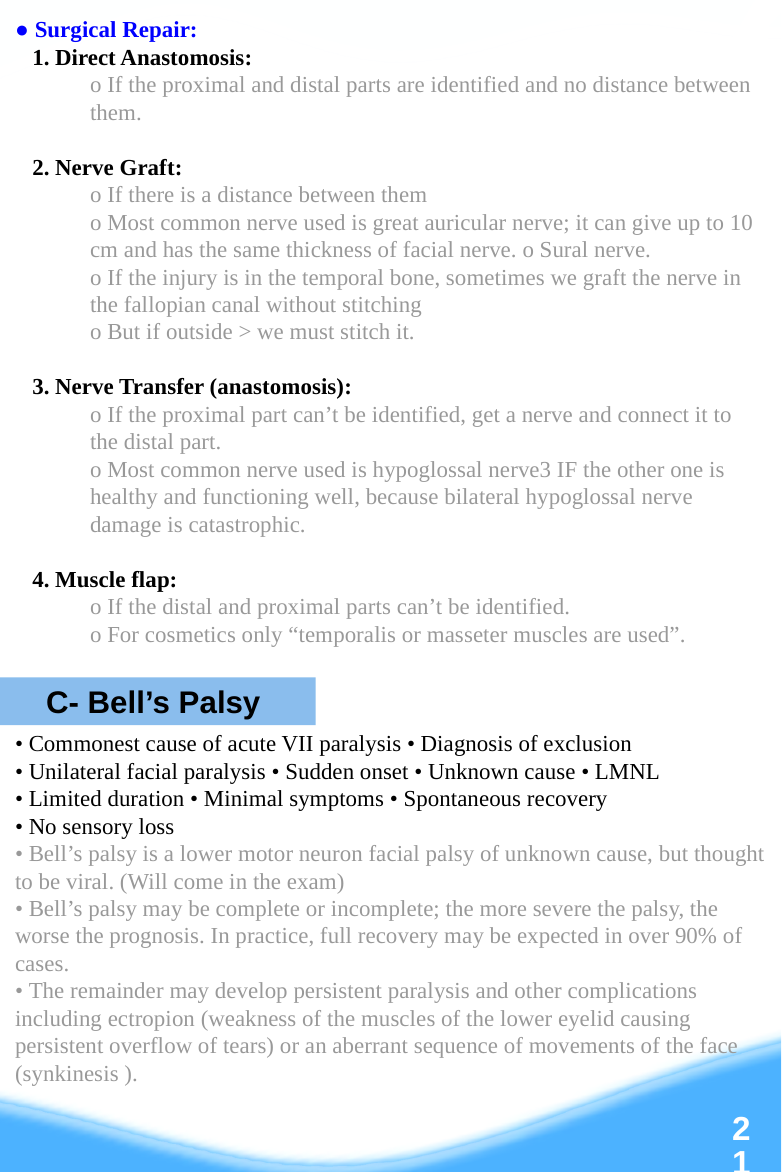

● Surgical Repair:
   1. Direct Anastomosis:
o If the proximal and distal parts are identified and no distance between them.

   2. Nerve Graft:
o If there is a distance between them
o Most common nerve used is great auricular nerve; it can give up to 10 cm and has the same thickness of facial nerve. o Sural nerve.
o If the injury is in the temporal bone, sometimes we graft the nerve in the fallopian canal without stitching
o But if outside > we must stitch it.

   3. Nerve Transfer (anastomosis):
o If the proximal part can’t be identified, get a nerve and connect it to the distal part.
o Most common nerve used is hypoglossal nerve3 IF the other one is healthy and functioning well, because bilateral hypoglossal nerve damage is catastrophic.

   4. Muscle flap:
o If the distal and proximal parts can’t be identified.
o For cosmetics only “temporalis or masseter muscles are used”.

• Commonest cause of acute VII paralysis • Diagnosis of exclusion
• Unilateral facial paralysis • Sudden onset • Unknown cause • LMNL
• Limited duration • Minimal symptoms • Spontaneous recovery
• No sensory loss
• Bell’s palsy is a lower motor neuron facial palsy of unknown cause, but thought to be viral. (Will come in the exam)
• Bell’s palsy may be complete or incomplete; the more severe the palsy, the worse the prognosis. In practice, full recovery may be expected in over 90% of cases.
• The remainder may develop persistent paralysis and other complications including ectropion (weakness of the muscles of the lower eyelid causing persistent overflow of tears) or an aberrant sequence of movements of the face (synkinesis ).
C- Bell’s Palsy
21